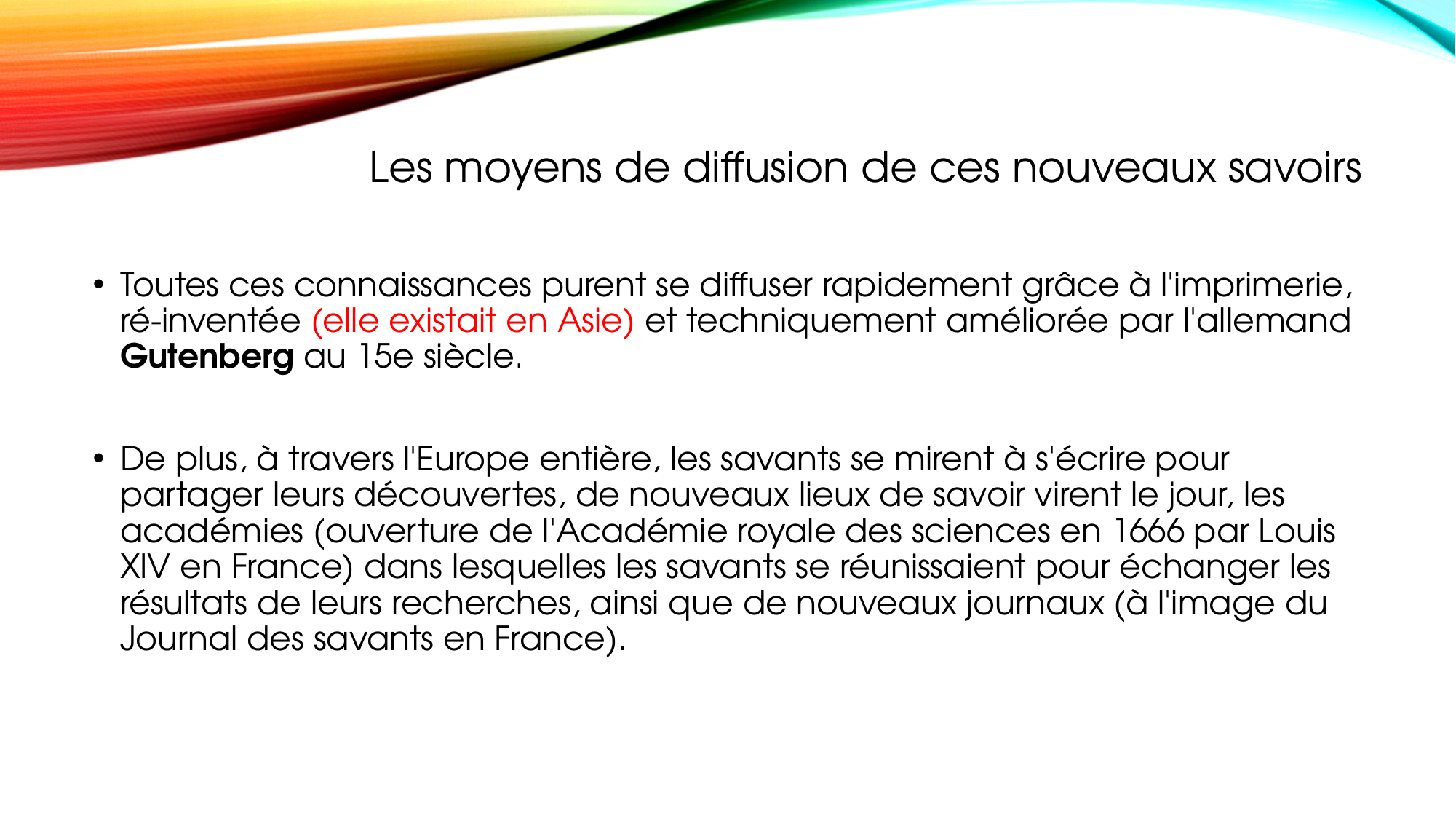

# Les moyens de diffusion de ces nouveaux savoirs
Toutes ces connaissances purent se diffuser rapidement grâce à l'imprimerie, ré-inventée (elle existait en Asie) et techniquement améliorée par l'allemand Gutenberg au 15e siècle.

De plus, à travers l'Europe entière, les savants se mirent à s'écrire pour partager leurs découvertes, de nouveaux lieux de savoir virent le jour, les académies (ouverture de l'Académie royale des sciences en 1666 par Louis XIV en France) dans lesquelles les savants se réunissaient pour échanger les résultats de leurs recherches, ainsi que de nouveaux journaux (à l'image du Journal des savants en France).